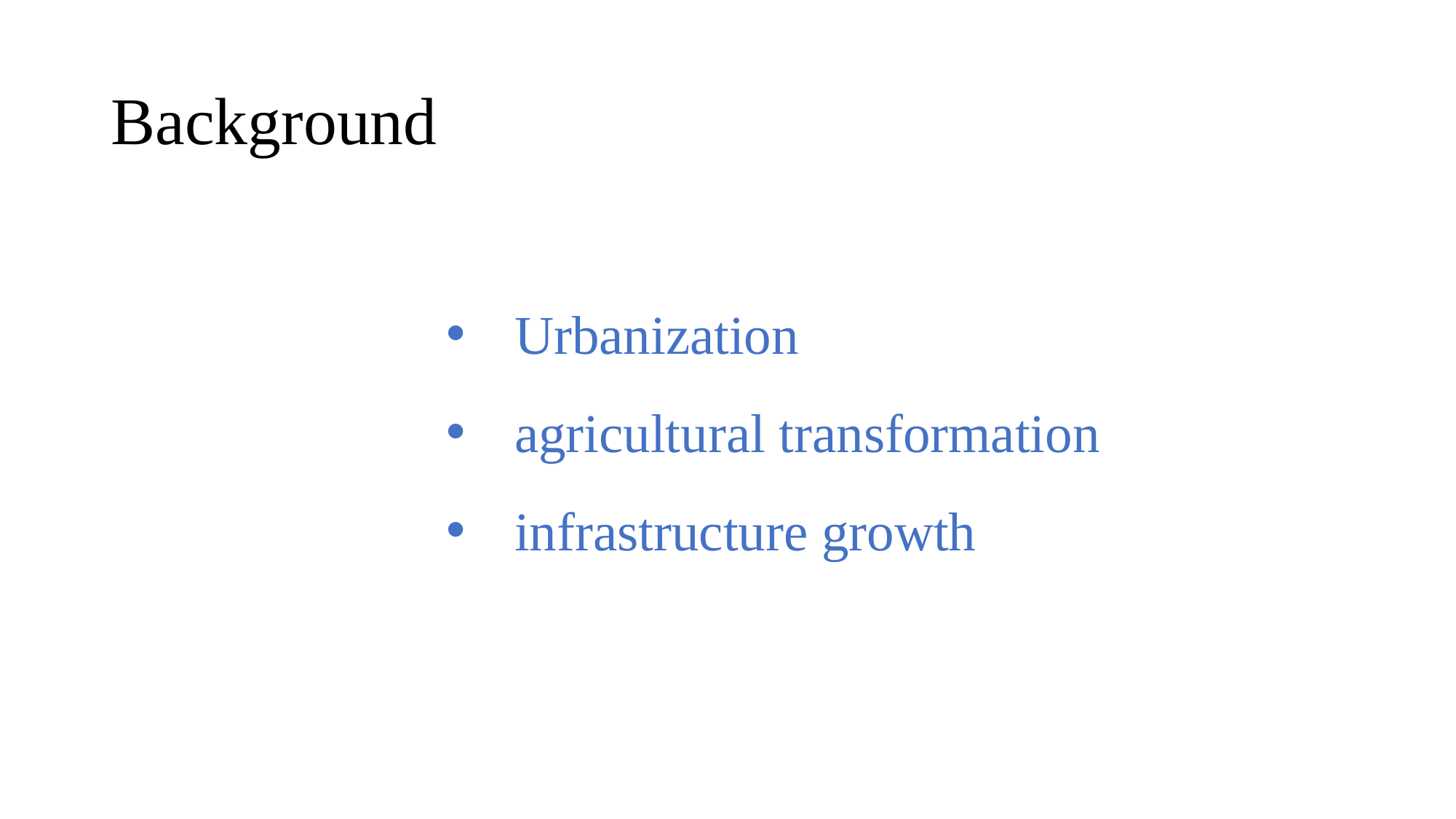

# Background
Urbanization
agricultural transformation
infrastructure growth